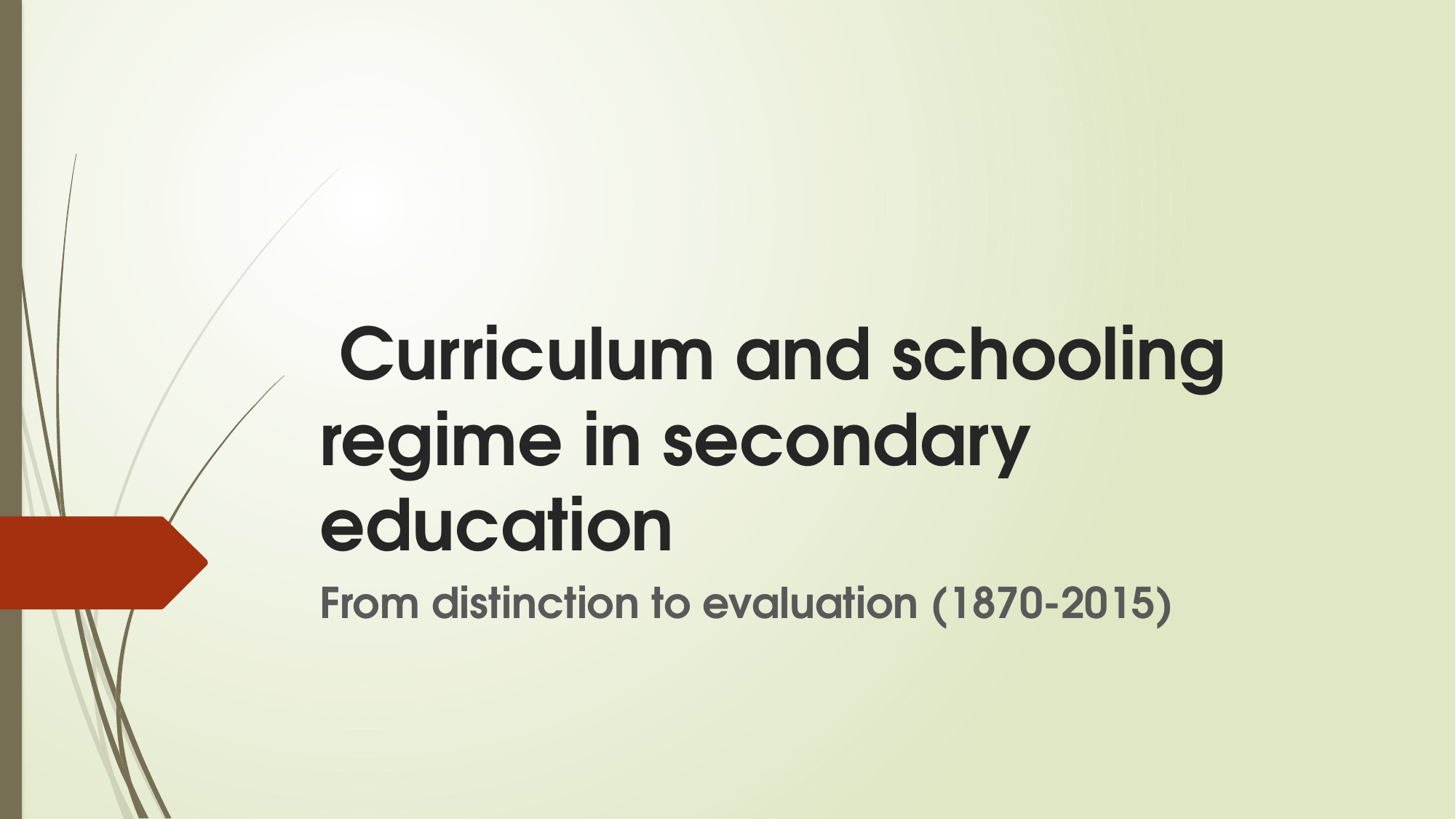

# Curriculum and schooling regime in secondary education
From distinction to evaluation (1870-2015)